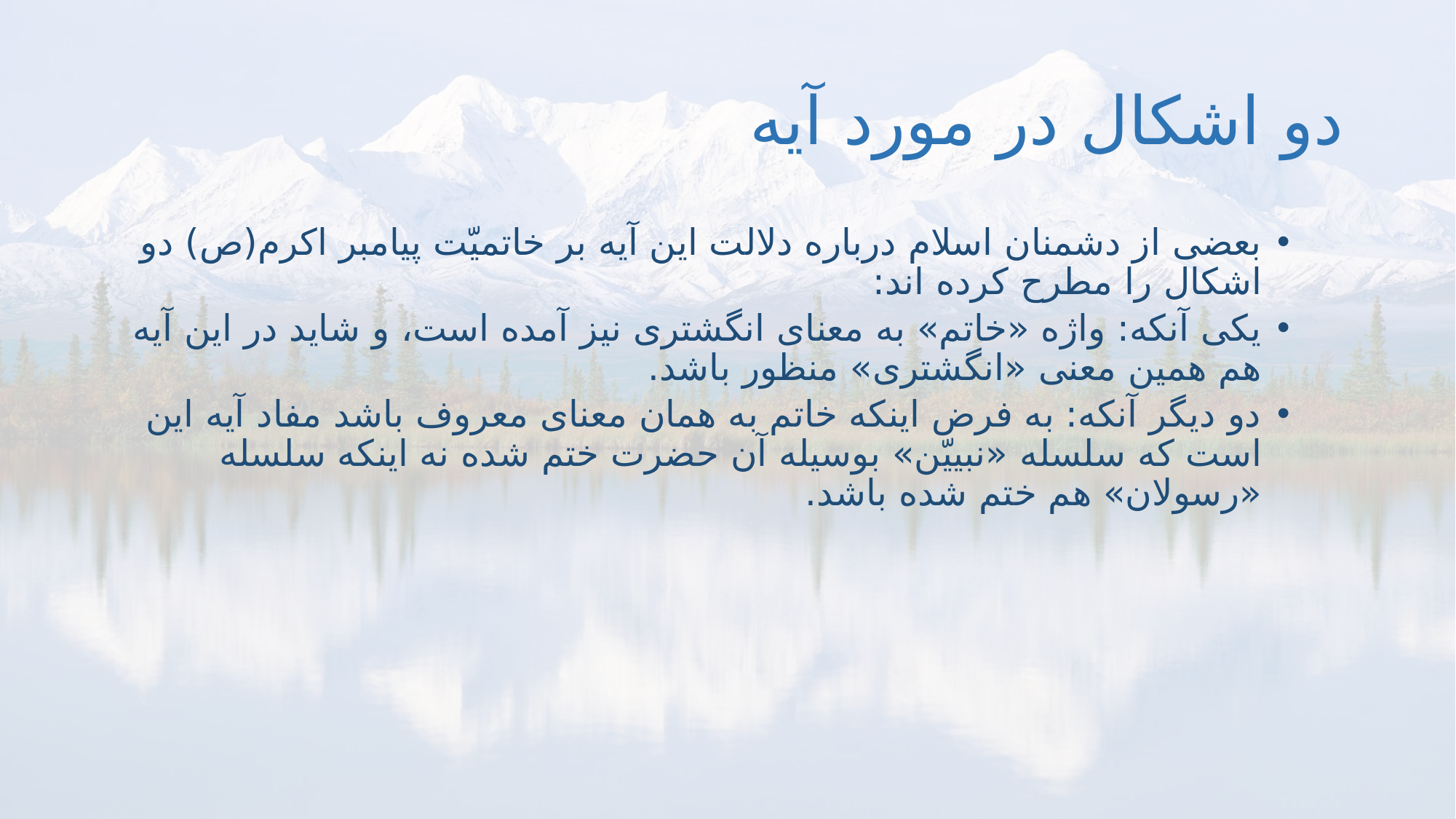

# دو اشکال در مورد آیه
بعضى از دشمنان اسلام درباره دلالت اين آيه بر خاتميّت پيامبر اكرم(ص) دو اشكال را مطرح كرده اند:
يكى آنكه: واژه «خاتم» به معناى انگشترى نيز آمده است، و شايد در اين آيه هم همين معنى «انگشترى» منظور باشد.
دو ديگر آنكه: به فرض اينكه خاتم به همان معناى معروف باشد مفاد آيه اين است كه سلسله «نبييّن» بوسيله آن حضرت ختم شده نه اينكه سلسله «رسولان» هم ختم شده باشد.